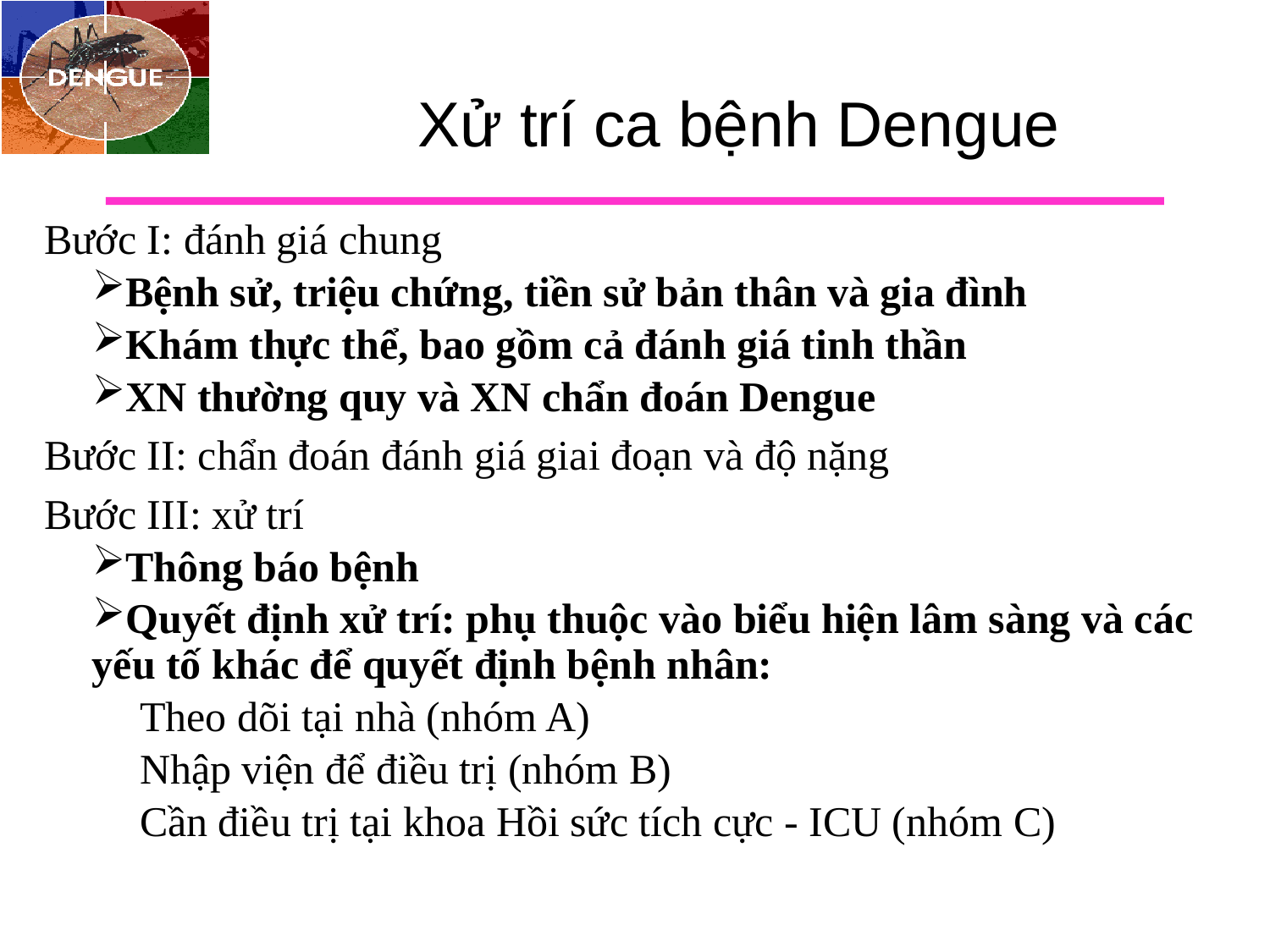

# Xử trí ca bệnh Dengue
Bước I: đánh giá chung
Bệnh sử, triệu chứng, tiền sử bản thân và gia đình
Khám thực thể, bao gồm cả đánh giá tinh thần
XN thường quy và XN chẩn đoán Dengue
Bước II: chẩn đoán đánh giá giai đoạn và độ nặng
Bước III: xử trí
Thông báo bệnh
Quyết định xử trí: phụ thuộc vào biểu hiện lâm sàng và các yếu tố khác để quyết định bệnh nhân:
Theo dõi tại nhà (nhóm A)
Nhập viện để điều trị (nhóm B)
Cần điều trị tại khoa Hồi sức tích cực - ICU (nhóm C)